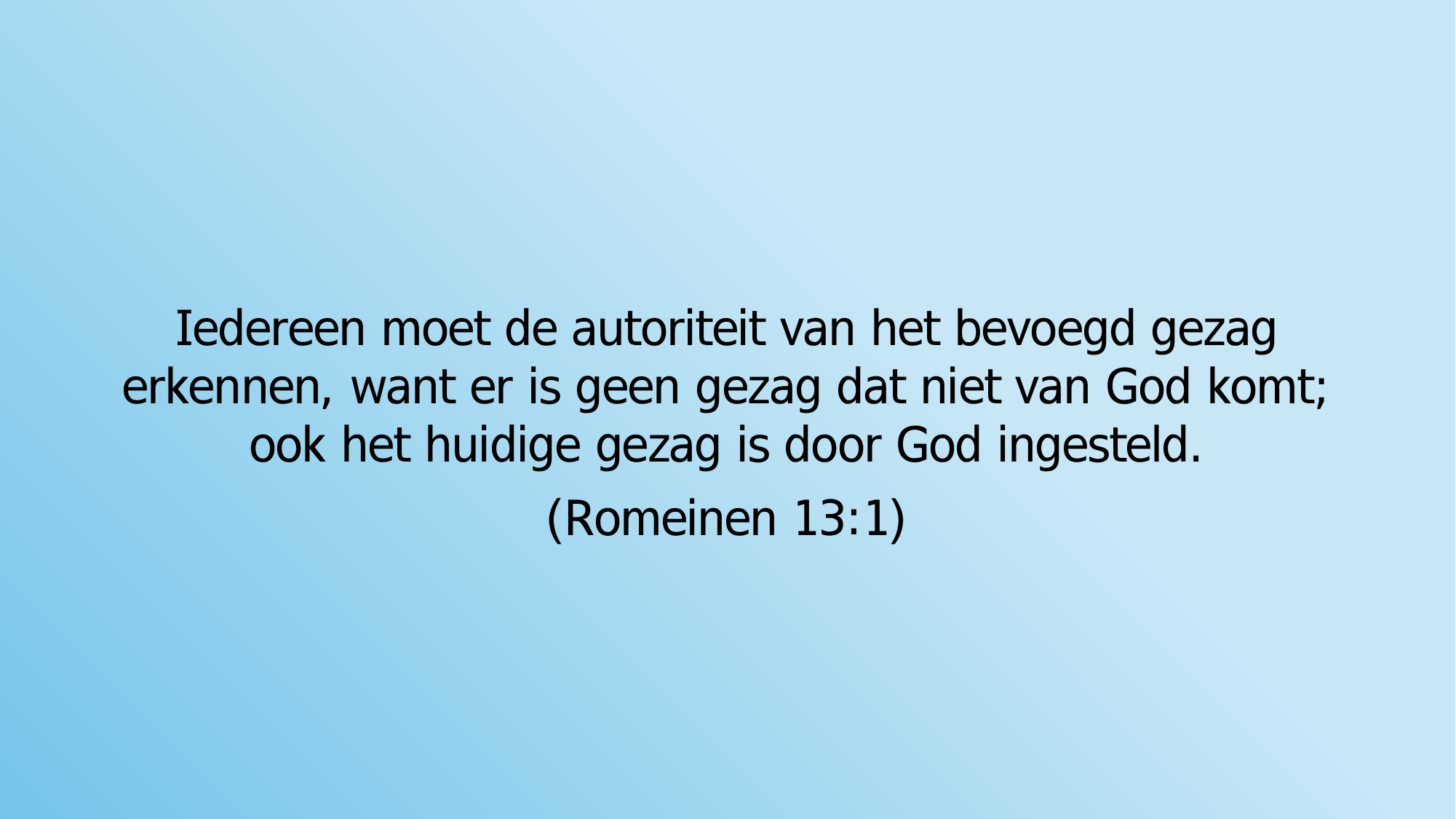

Iedereen moet de autoriteit van het bevoegd gezag erkennen, want er is geen gezag dat niet van God komt; ook het huidige gezag is door God ingesteld.
(Romeinen 13:1)